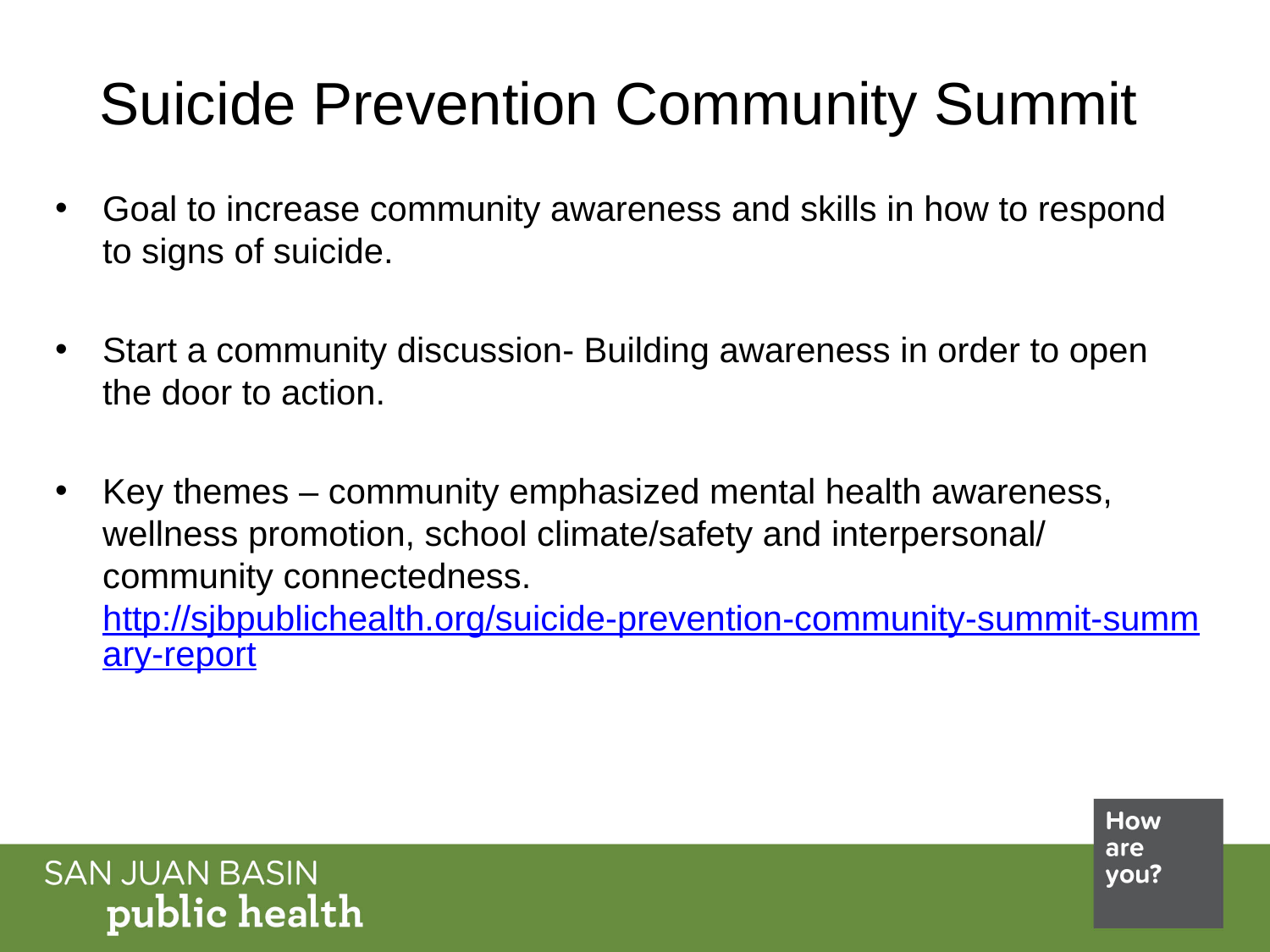

# Suicide Prevention Community Summit
Goal to increase community awareness and skills in how to respond to signs of suicide.

Start a community discussion- Building awareness in order to open the door to action.

Key themes – community emphasized mental health awareness, wellness promotion, school climate/safety and interpersonal/ community connectedness. http://sjbpublichealth.org/suicide-prevention-community-summit-summary-report